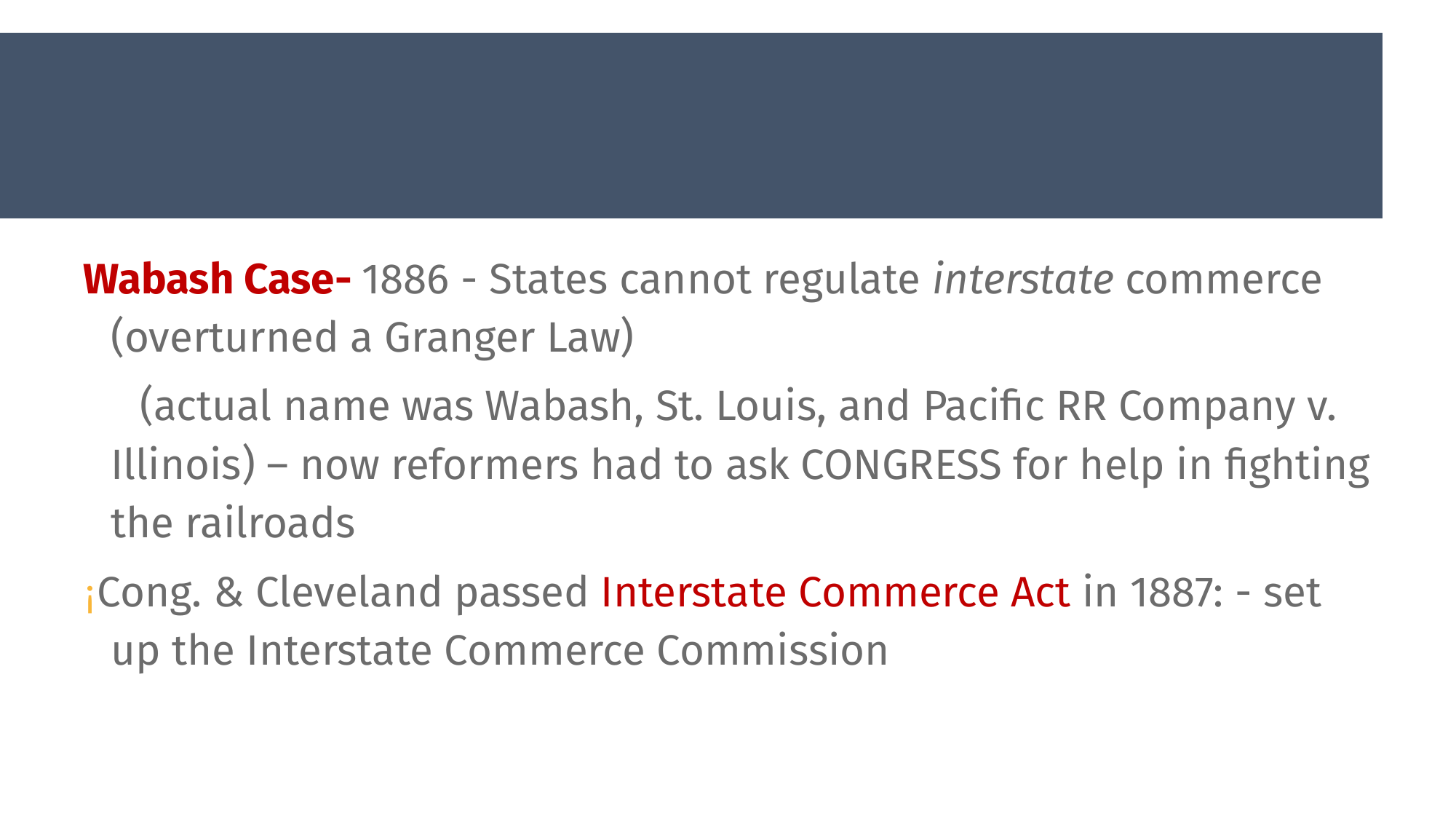

#
Wabash Case- 1886 - States cannot regulate interstate commerce (overturned a Granger Law)
     (actual name was Wabash, St. Louis, and Pacific RR Company v. Illinois) – now reformers had to ask CONGRESS for help in fighting the railroads
¡Cong. & Cleveland passed Interstate Commerce Act in 1887: - set up the Interstate Commerce Commission